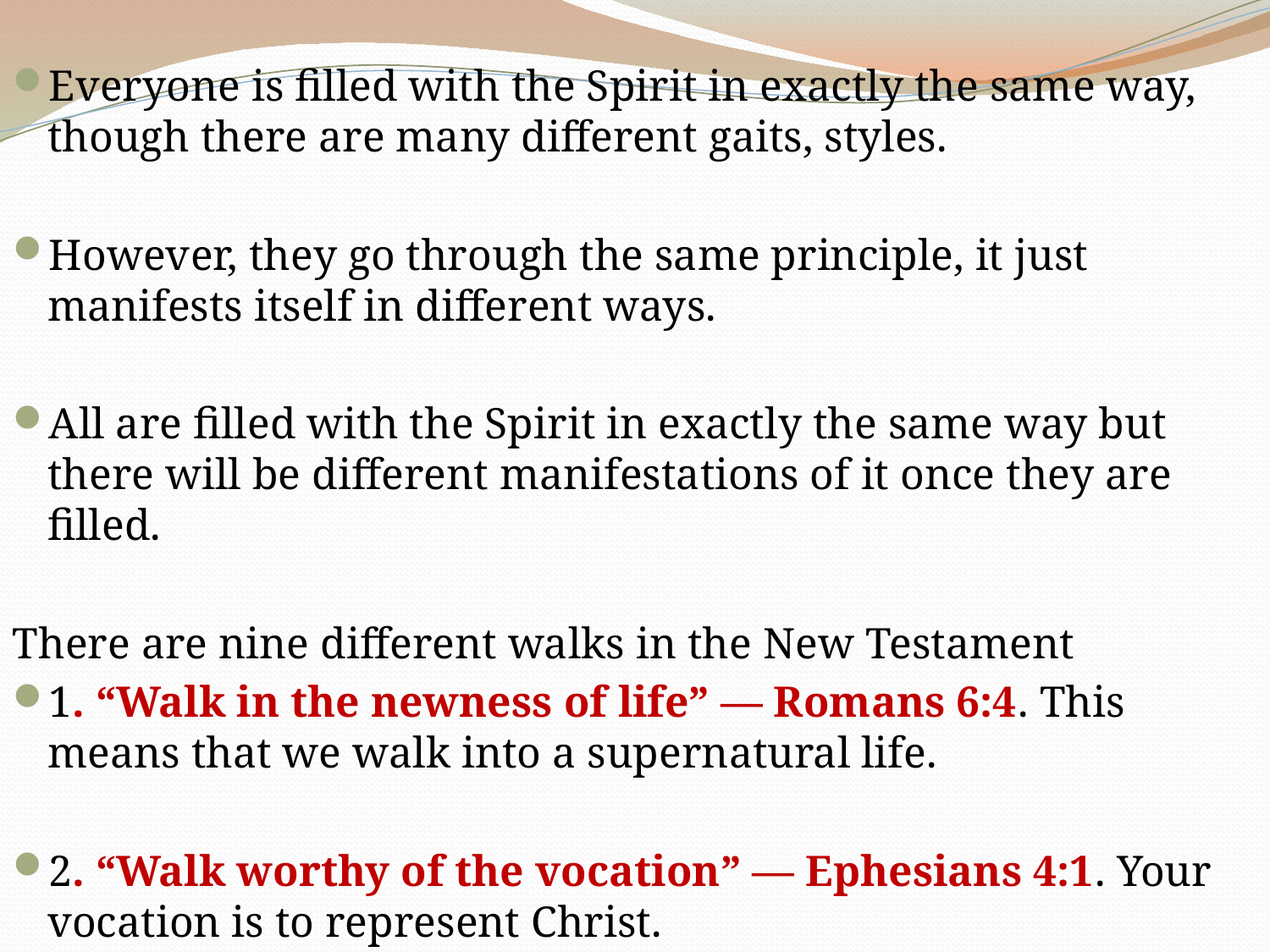

Everyone is filled with the Spirit in exactly the same way, though there are many different gaits, styles.

However, they go through the same principle, it just manifests itself in different ways.

All are filled with the Spirit in exactly the same way but there will be different manifestations of it once they are filled.

There are nine different walks in the New Testament
1. “Walk in the newness of life” — Romans 6:4. This means that we walk into a supernatural life.

2. “Walk worthy of the vocation” — Ephesians 4:1. Your vocation is to represent Christ.